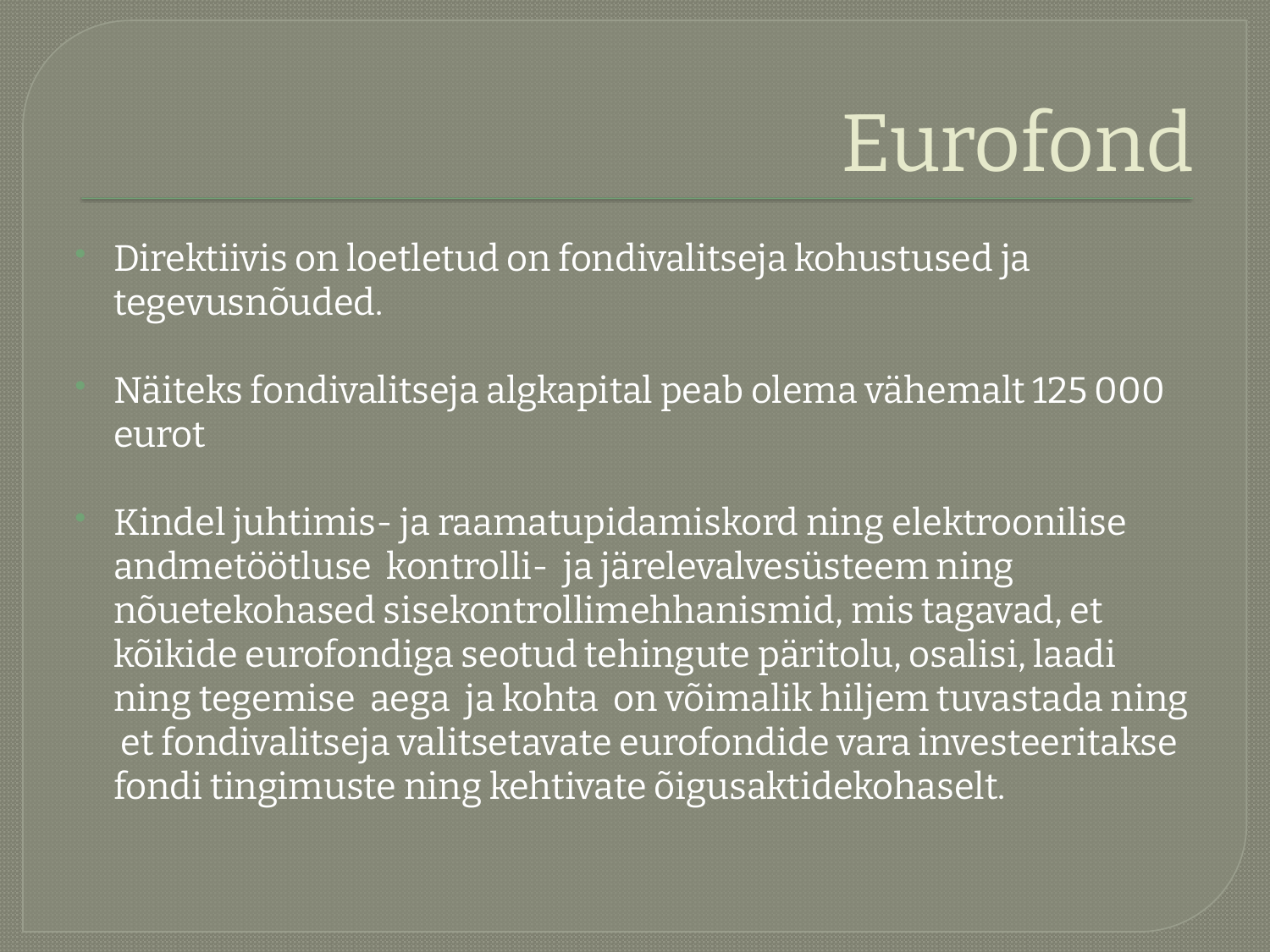

# Eurofond
Direktiivis on loetletud on fondivalitseja kohustused ja tegevusnõuded.

Näiteks fondivalitseja algkapital peab olema vähemalt 125 000  eurot

Kindel juhtimis- ja raamatupidamiskord ning elektroonilise  andmetöötluse  kontrolli-  ja järelevalvesüsteem ning nõuetekohased sisekontrollimehhanismid, mis tagavad, et kõikide eurofondiga seotud tehingute päritolu, osalisi, laadi ning tegemise  aega  ja kohta  on võimalik hiljem tuvastada ning  et fondivalitseja valitsetavate eurofondide vara investeeritakse fondi tingimuste ning kehtivate õigusaktidekohaselt.